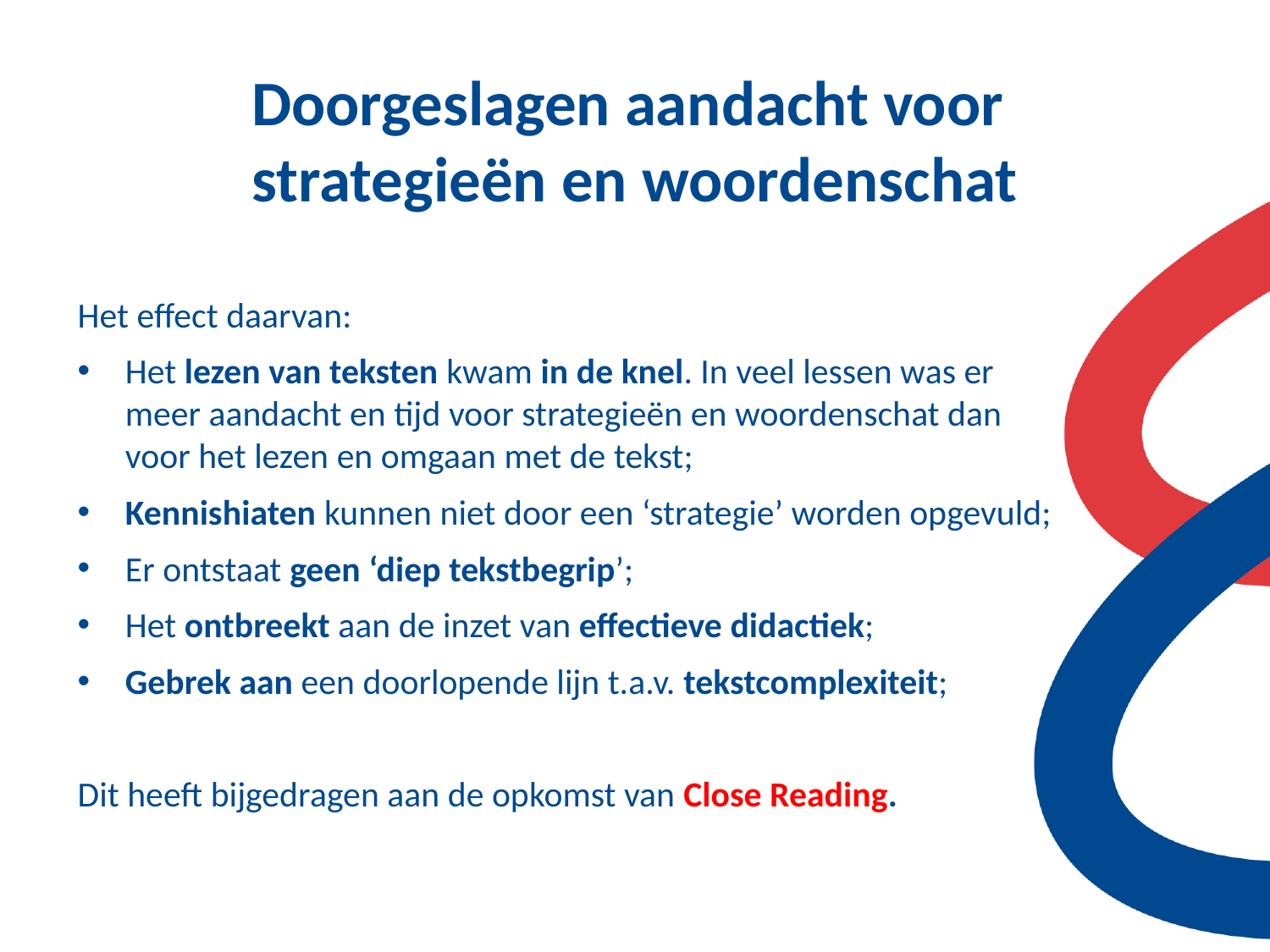

# Doorgeslagen aandacht voor strategieën en woordenschat
Het effect daarvan:
Het lezen van teksten kwam in de knel. In veel lessen was er meer aandacht en tijd voor strategieën en woordenschat dan voor het lezen en omgaan met de tekst;
Kennishiaten kunnen niet door een ‘strategie’ worden opgevuld;
Er ontstaat geen ‘diep tekstbegrip’;
Het ontbreekt aan de inzet van effectieve didactiek;
Gebrek aan een doorlopende lijn t.a.v. tekstcomplexiteit;

Dit heeft bijgedragen aan de opkomst van Close Reading.